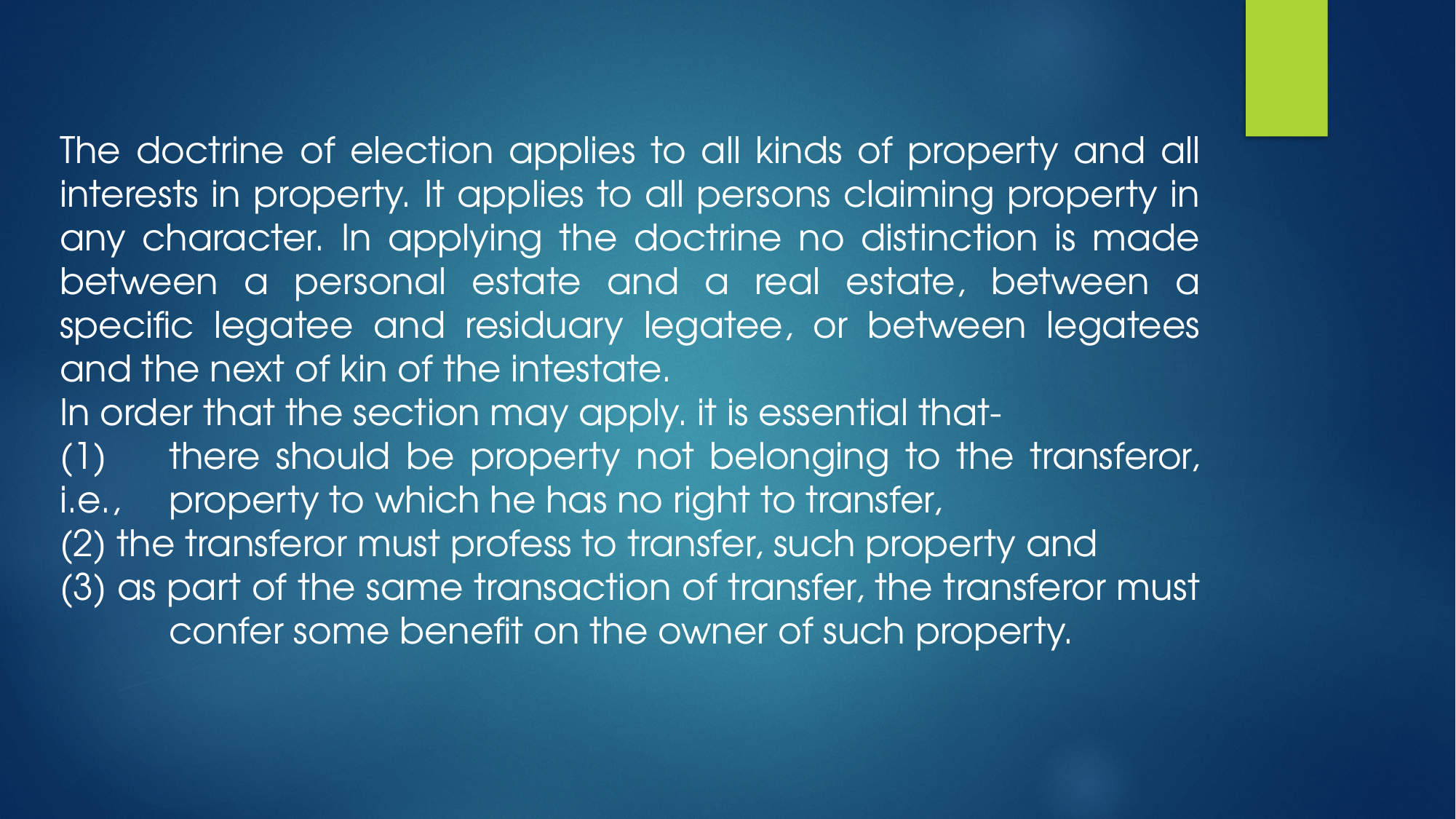

The doctrine of election applies to all kinds of property and all interests in property. It applies to all persons claiming property in any character. In applying the doctrine no distinction is made between a personal estate and a real estate, between a specific legatee and residuary legatee, or between legatees and the next of kin of the intestate.
In order that the section may apply. it is essential that-
(1)	there should be property not belonging to the transferor, i.e., 	property to which he has no right to transfer,
(2) the transferor must profess to transfer, such property and
(3) as part of the same transaction of transfer, the transferor must 	confer some benefit on the owner of such property.